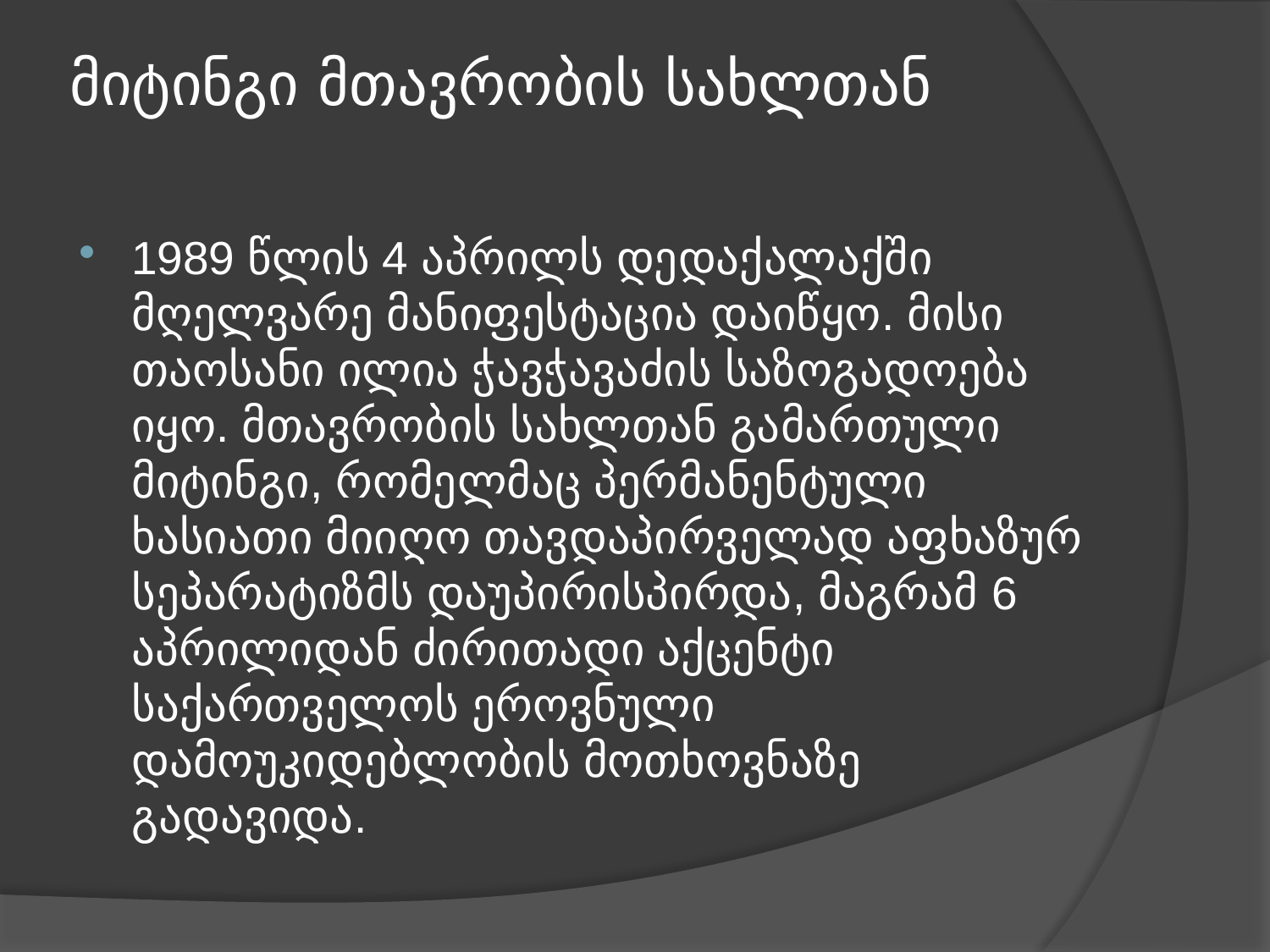

# მიტინგი მთავრობის სახლთან
1989 წლის 4 აპრილს დედაქალაქში მღელვარე მანიფესტაცია დაიწყო. მისი თაოსანი ილია ჭავჭავაძის საზოგადოება იყო. მთავრობის სახლთან გამართული მიტინგი, რომელმაც პერმანენტული ხასიათი მიიღო თავდაპირველად აფხაზურ სეპარატიზმს დაუპირისპირდა, მაგრამ 6 აპრილიდან ძირითადი აქცენტი საქართველოს ეროვნული დამოუკიდებლობის მოთხოვნაზე გადავიდა.